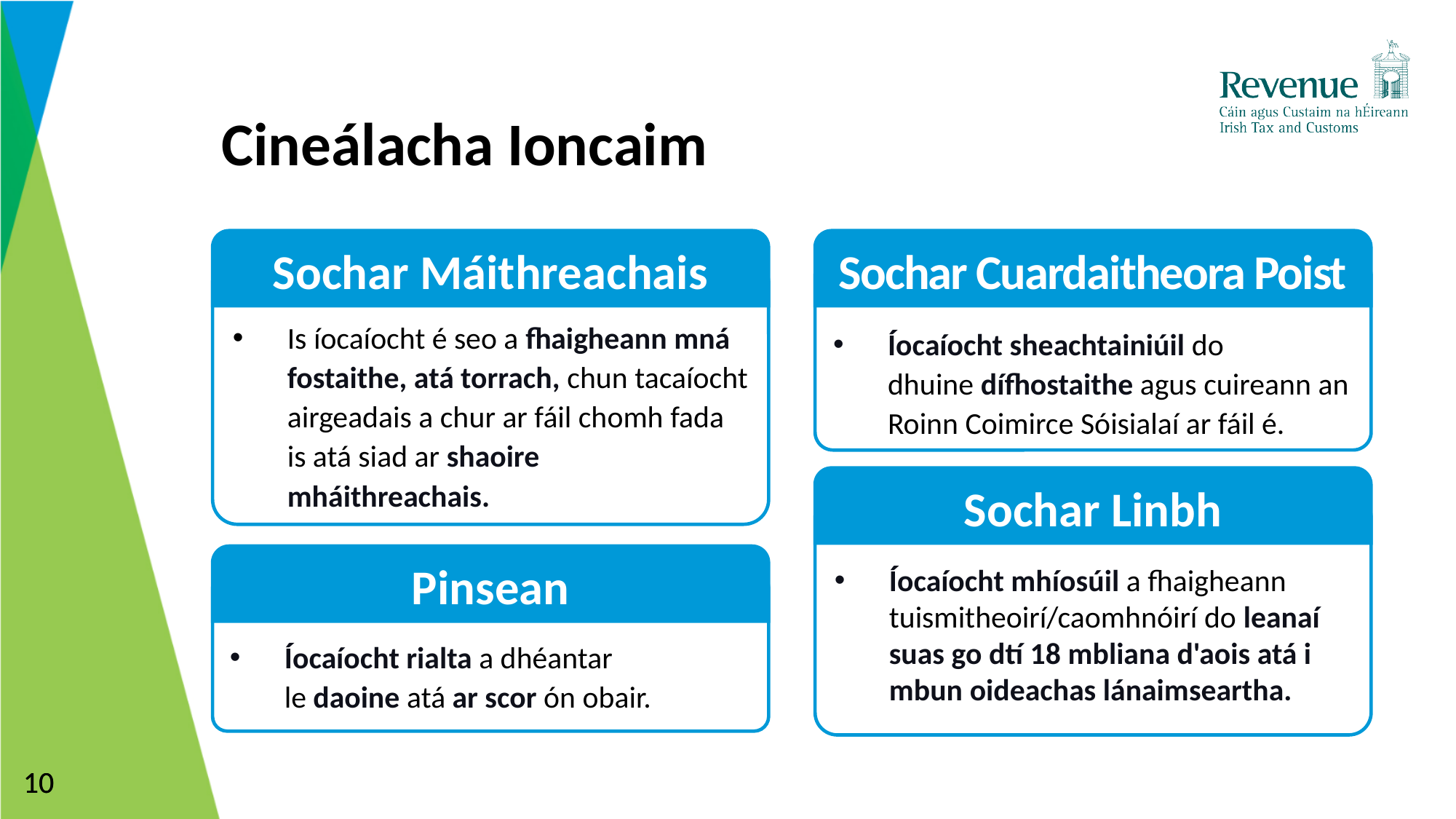

# Cineálacha Ioncaim 3
Cineálacha Ioncaim
Sochar Máithreachais
Is íocaíocht é seo a fhaigheann mná fostaithe, atá torrach, chun tacaíocht airgeadais a chur ar fáil chomh fada is atá siad ar shaoire mháithreachais.
Sochar Cuardaitheora Poist
Íocaíocht sheachtainiúil do dhuine dífhostaithe agus cuireann an Roinn Coimirce Sóisialaí ar fáil é.
Sochar Linbh
Íocaíocht mhíosúil a fhaigheann tuismitheoirí/caomhnóirí do leanaí suas go dtí 18 mbliana d'aois atá i mbun oideachas lánaimseartha.
Pinsean
Íocaíocht rialta a dhéantar le daoine atá ar scor ón obair.
10
10